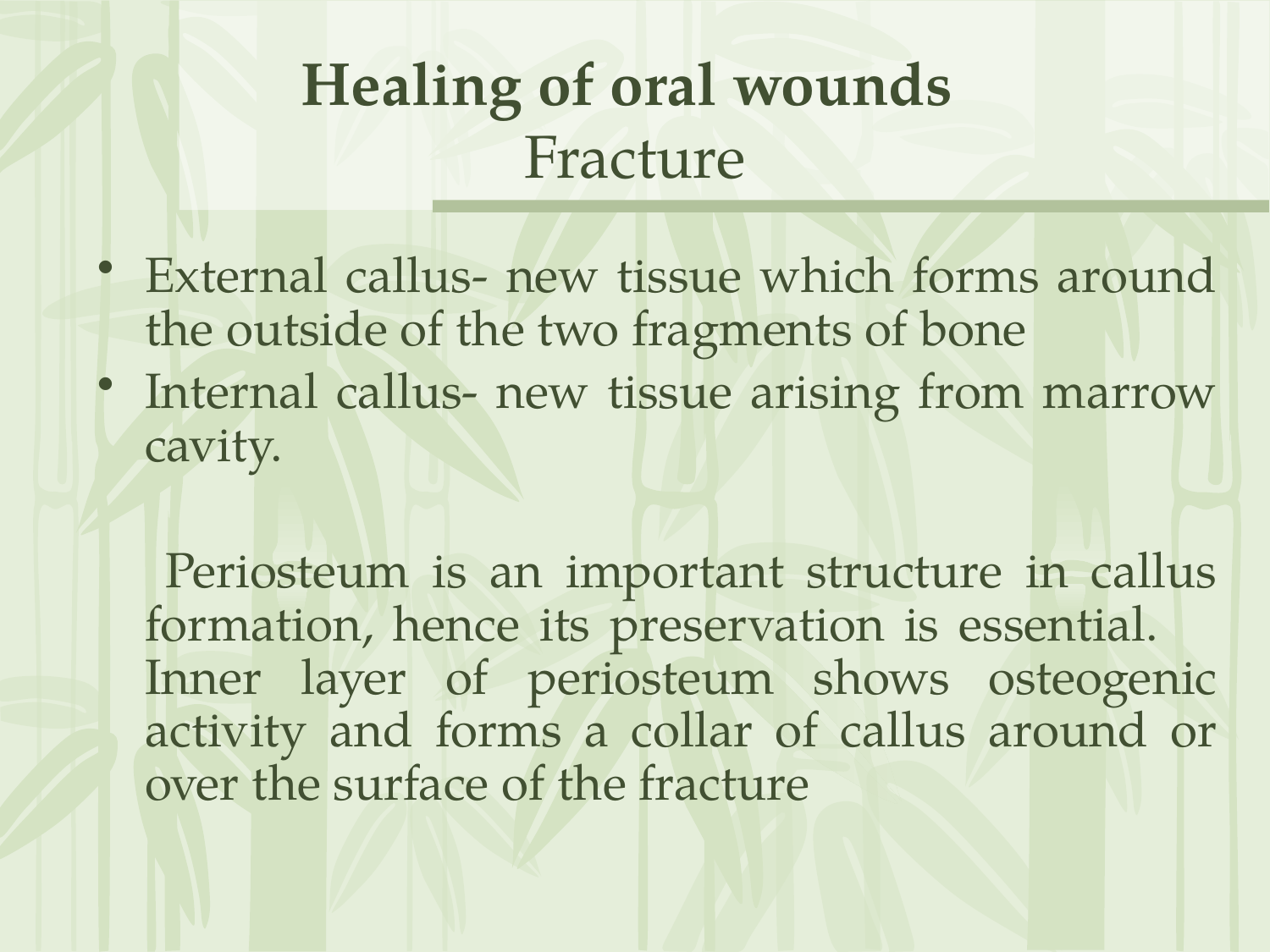

# Healing of oral wounds Fracture
External callus- new tissue which forms around the outside of the two fragments of bone
Internal callus- new tissue arising from marrow cavity.

   Periosteum is an important structure in callus formation, hence its preservation is essential.    Inner layer of periosteum shows osteogenic activity and forms a collar of callus around or over the surface of the fracture